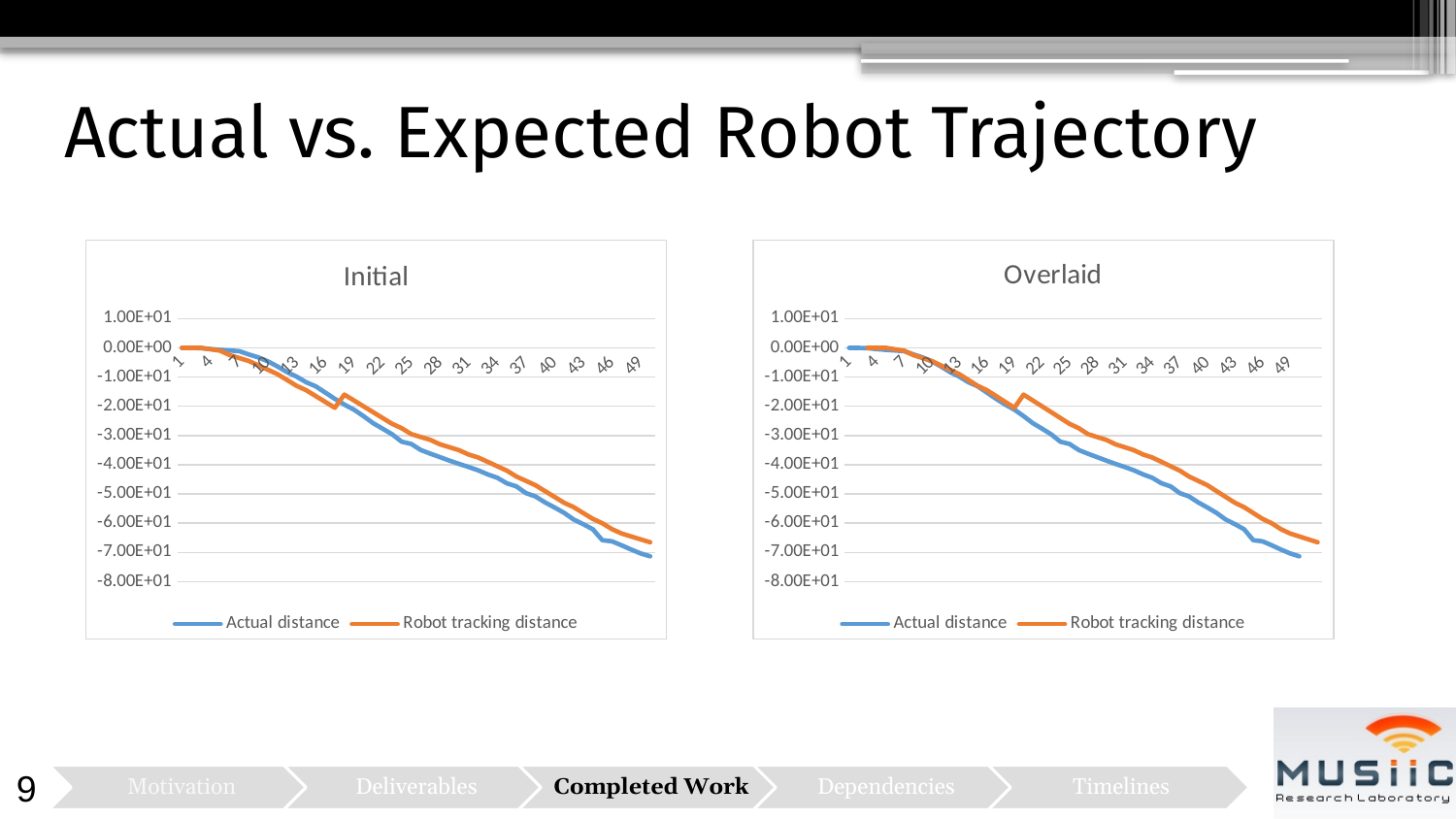

# Actual vs. Expected Robot Trajectory

### Chart: Initial

| Category |  |  |
|---|---|---|

### Chart: Overlaid

| Category |  |  |
|---|---|---|
9
Motivation
Deliverables
Completed Work
Dependencies
Timelines